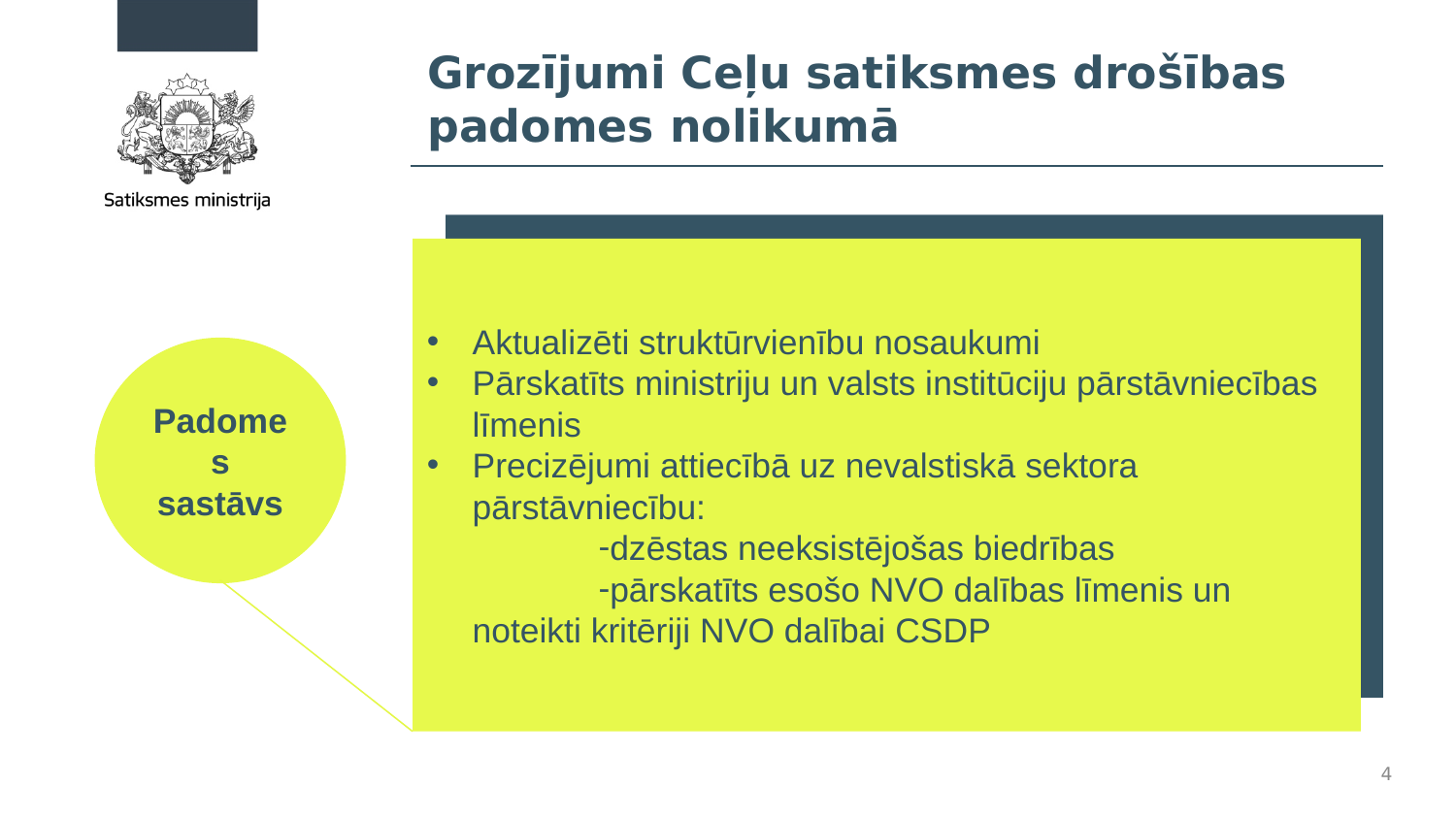

# Grozījumi Ceļu satiksmes drošības padomes nolikumā

Aktualizēti struktūrvienību nosaukumi
Pārskatīts ministriju un valsts institūciju pārstāvniecības līmenis
Precizējumi attiecībā uz nevalstiskā sektora pārstāvniecību:
dzēstas neeksistējošas biedrības
pārskatīts esošo NVO dalības līmenis un noteikti kritēriji NVO dalībai CSDP

Padomes sastāvs
4